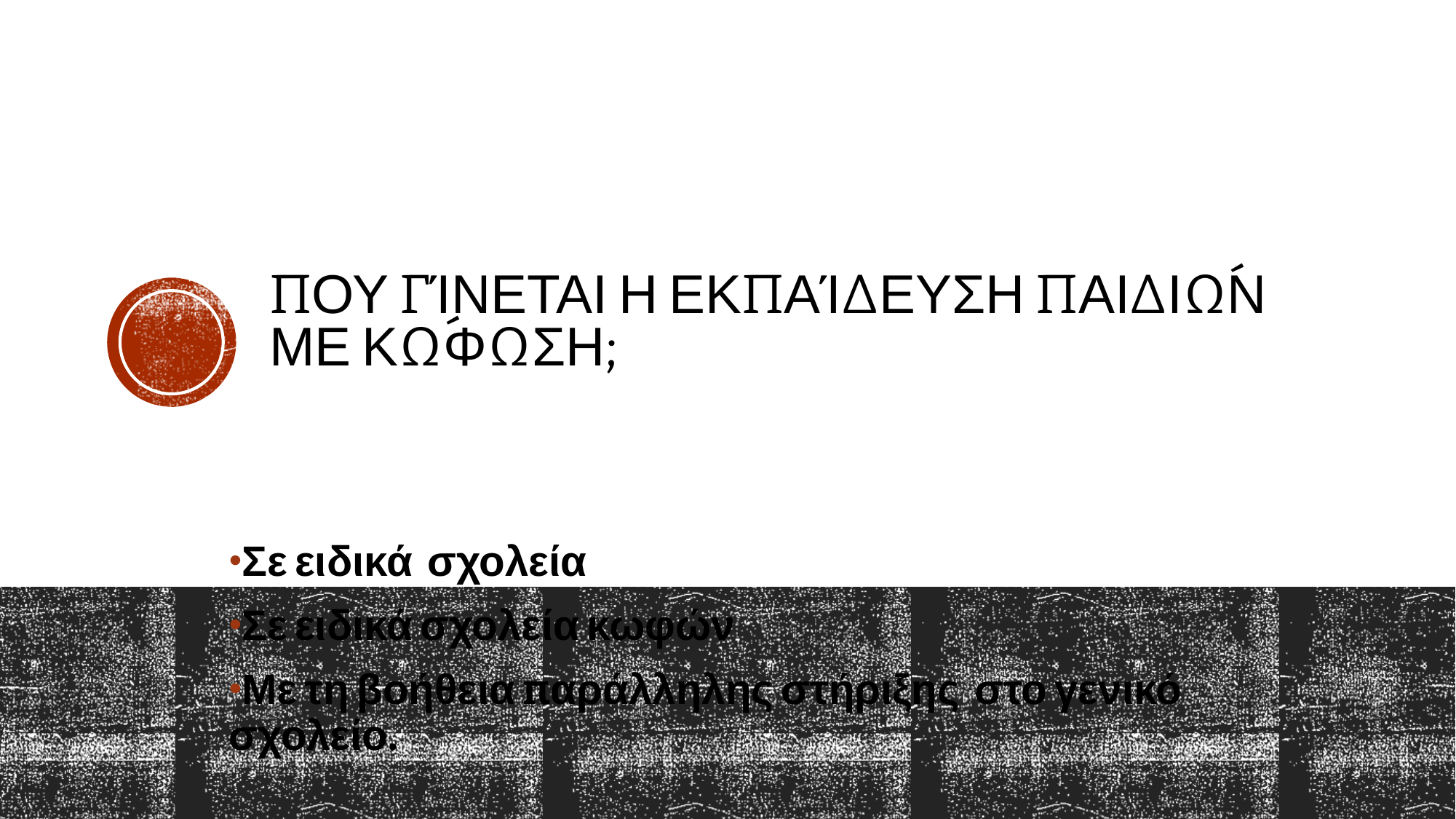

# Που γίνεται η εκπαίδευση παιδιών με κώφωση;
Σε ειδικά  σχολεία
Σε ειδικά σχολεία κωφών
Με τη βοήθεια παράλληλης στήριξης  στο γενικό σχολείο.